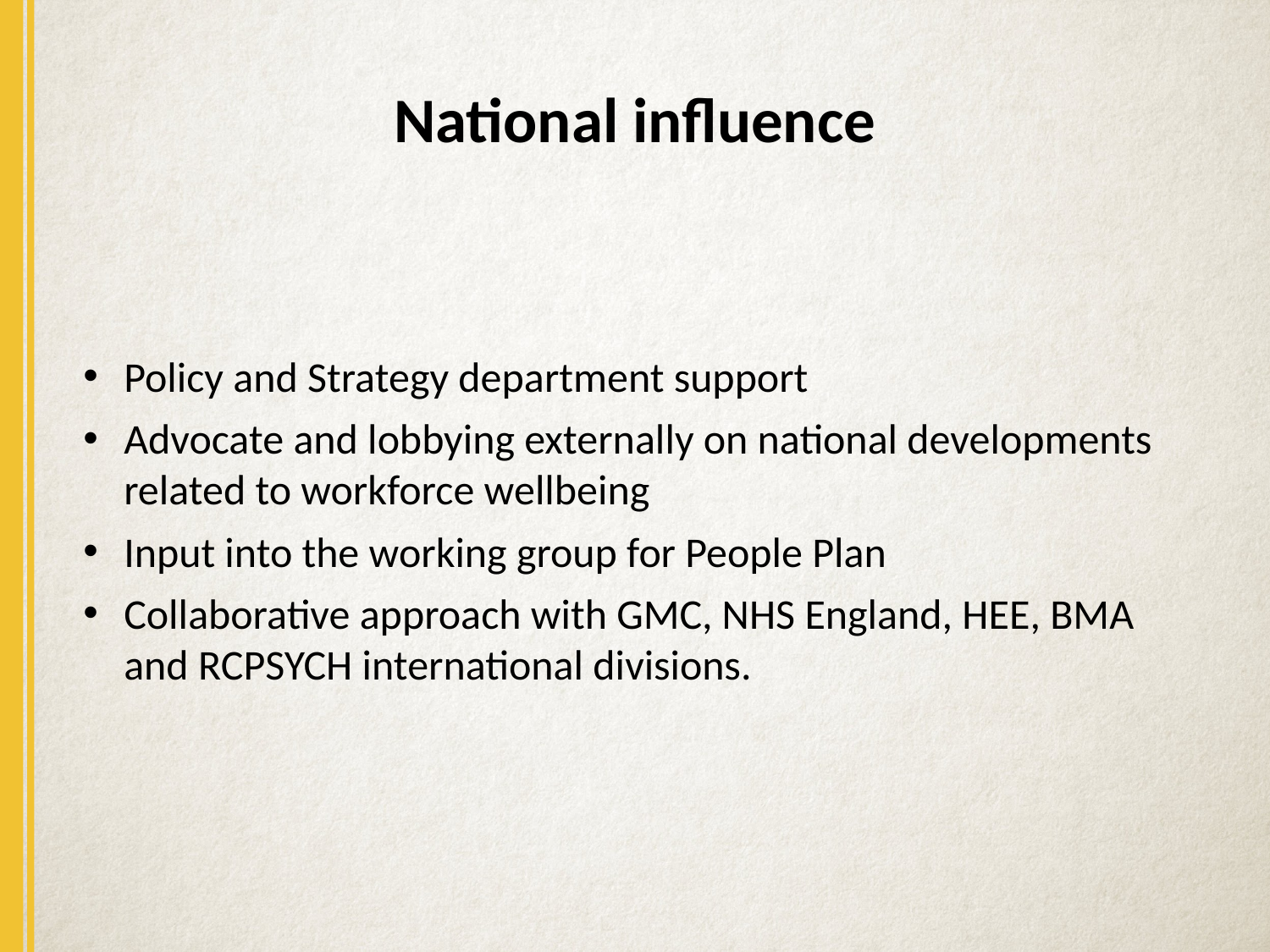

# National influence
Policy and Strategy department support
Advocate and lobbying externally on national developments related to workforce wellbeing
Input into the working group for People Plan
Collaborative approach with GMC, NHS England, HEE, BMA and RCPSYCH international divisions.